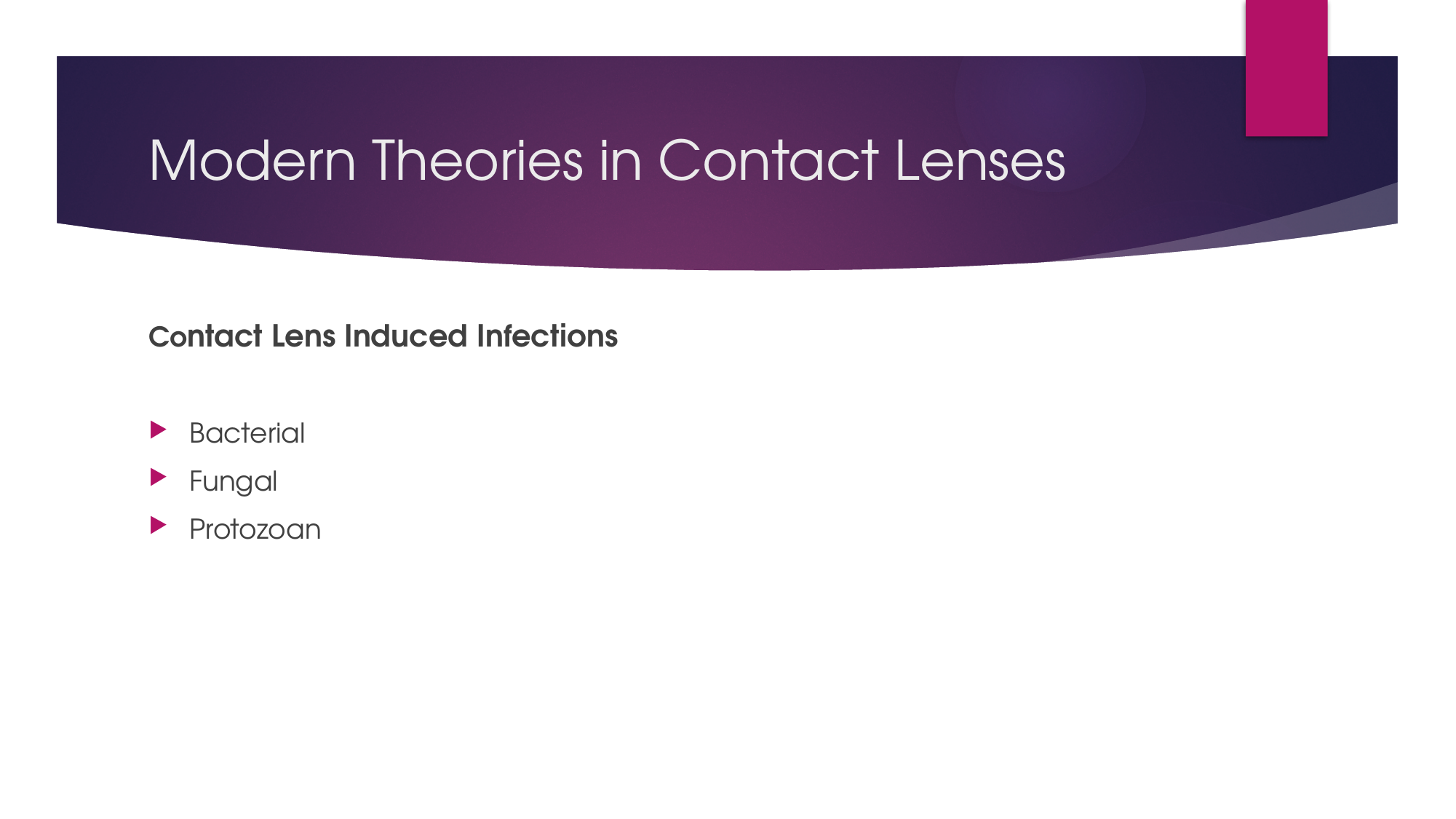

# Modern Theories in Contact Lenses
Contact Lens Induced Infections

Bacterial
Fungal
Protozoan